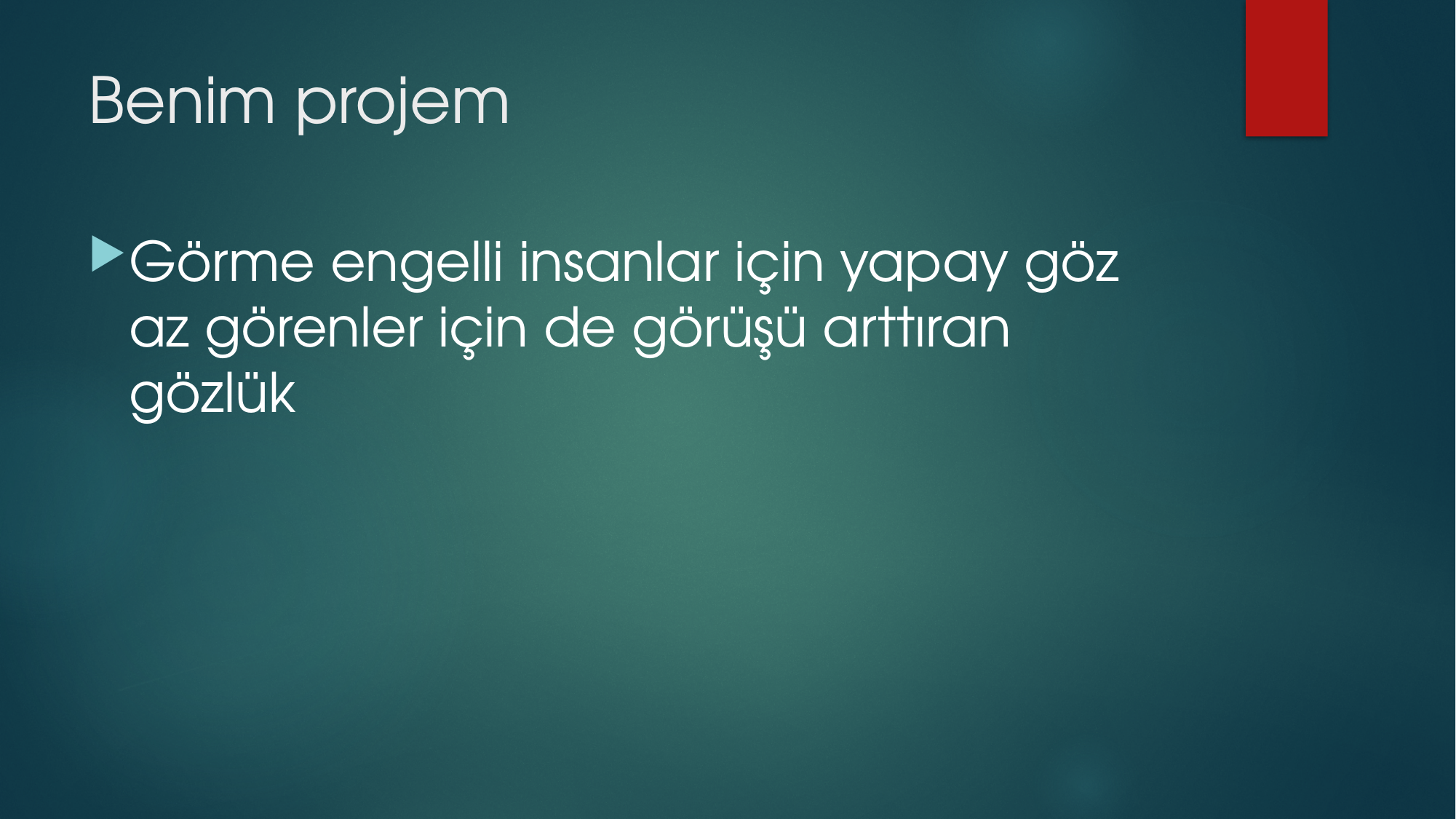

# Benim projem
Görme engelli insanlar için yapay göz az görenler için de görüşü arttıran gözlük